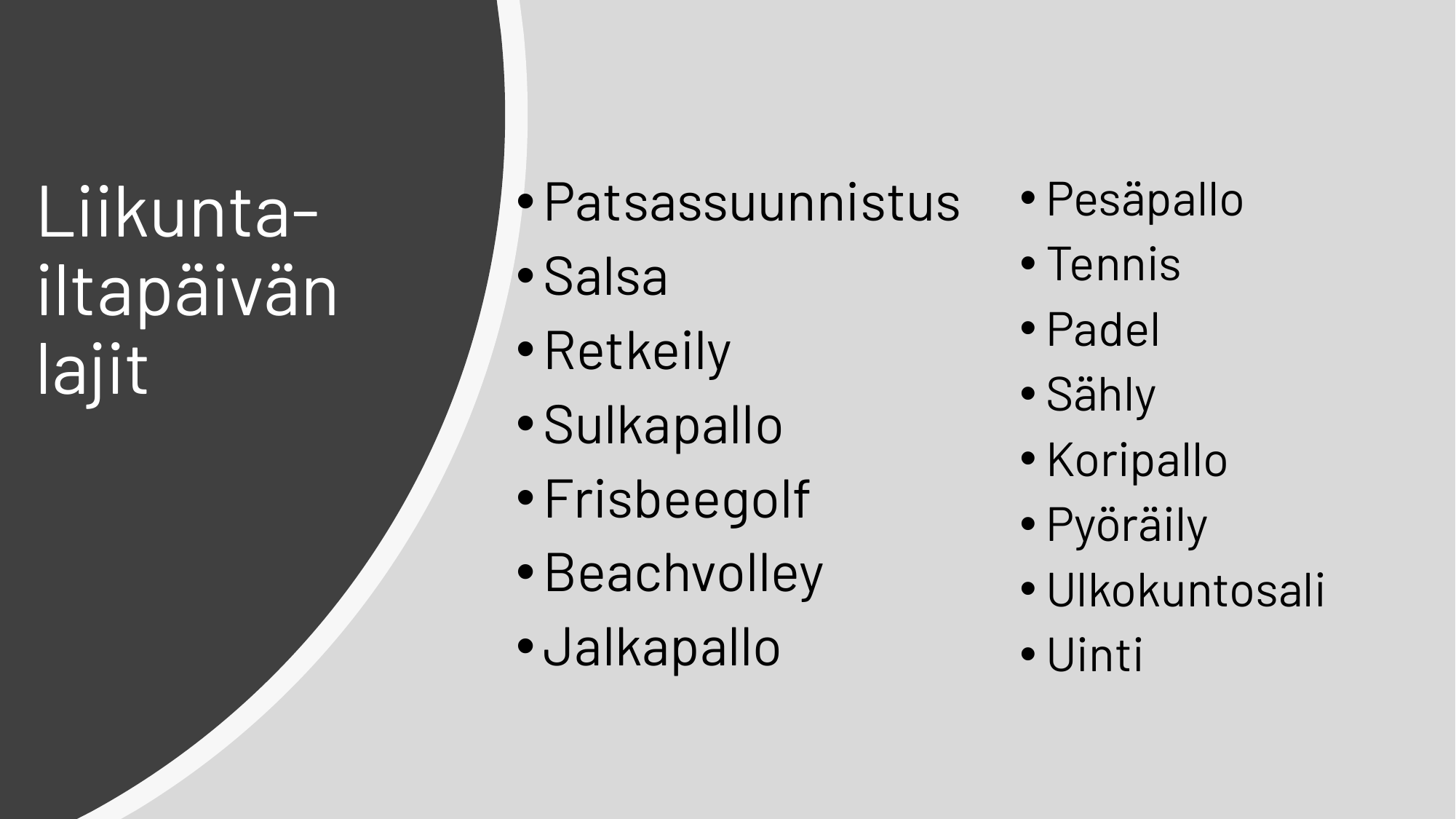

# Liikunta-iltapäivän lajit
Patsassuunnistus
Salsa
Retkeily
Sulkapallo
Frisbeegolf
Beachvolley
Jalkapallo
Pesäpallo
Tennis
Padel
Sähly
Koripallo
Pyöräily
Ulkokuntosali
Uinti